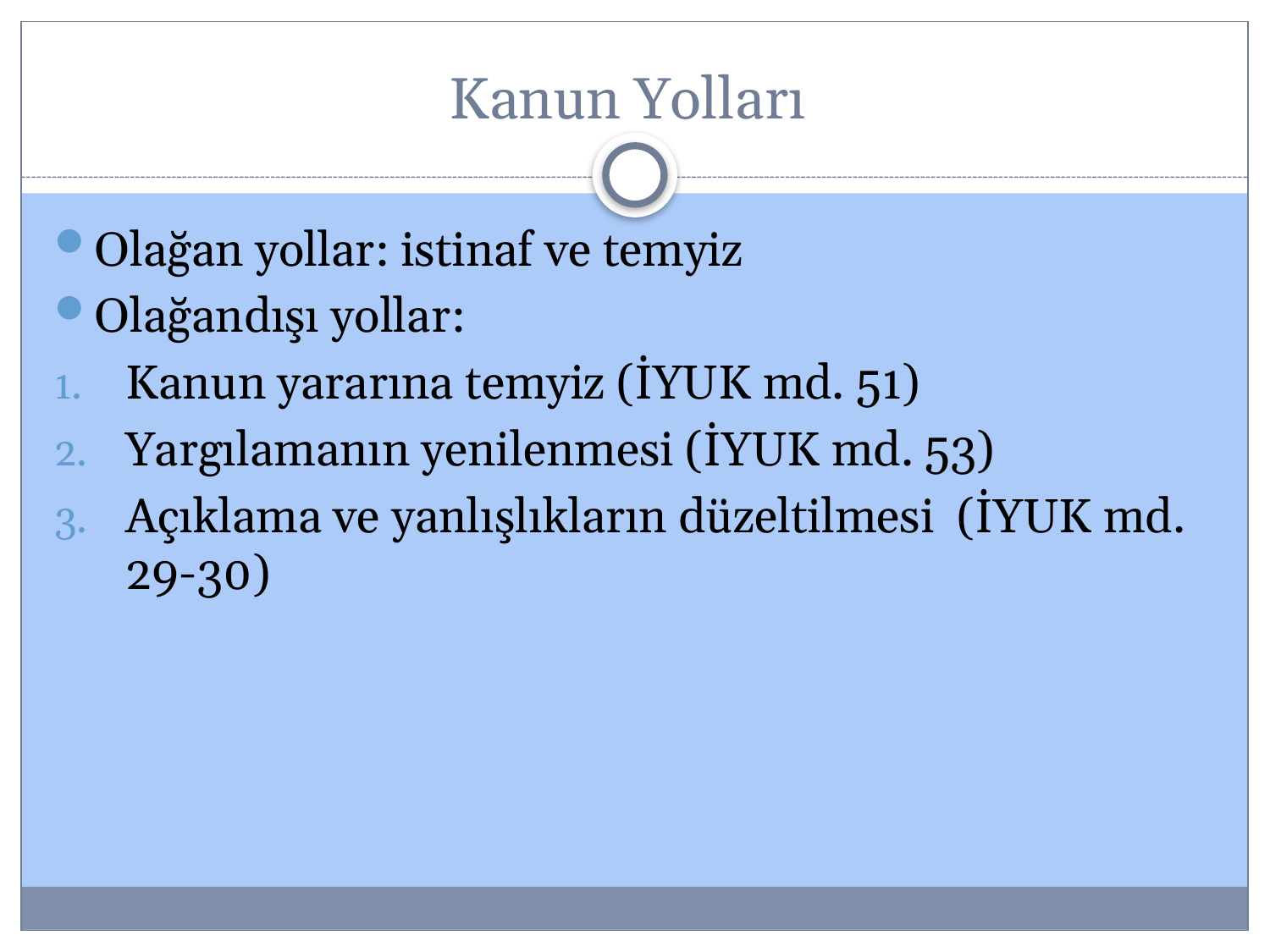

# Kanun Yolları
Olağan yollar: istinaf ve temyiz
Olağandışı yollar:
Kanun yararına temyiz (İYUK md. 51)
Yargılamanın yenilenmesi (İYUK md. 53)
Açıklama ve yanlışlıkların düzeltilmesi  (İYUK md. 29-30)